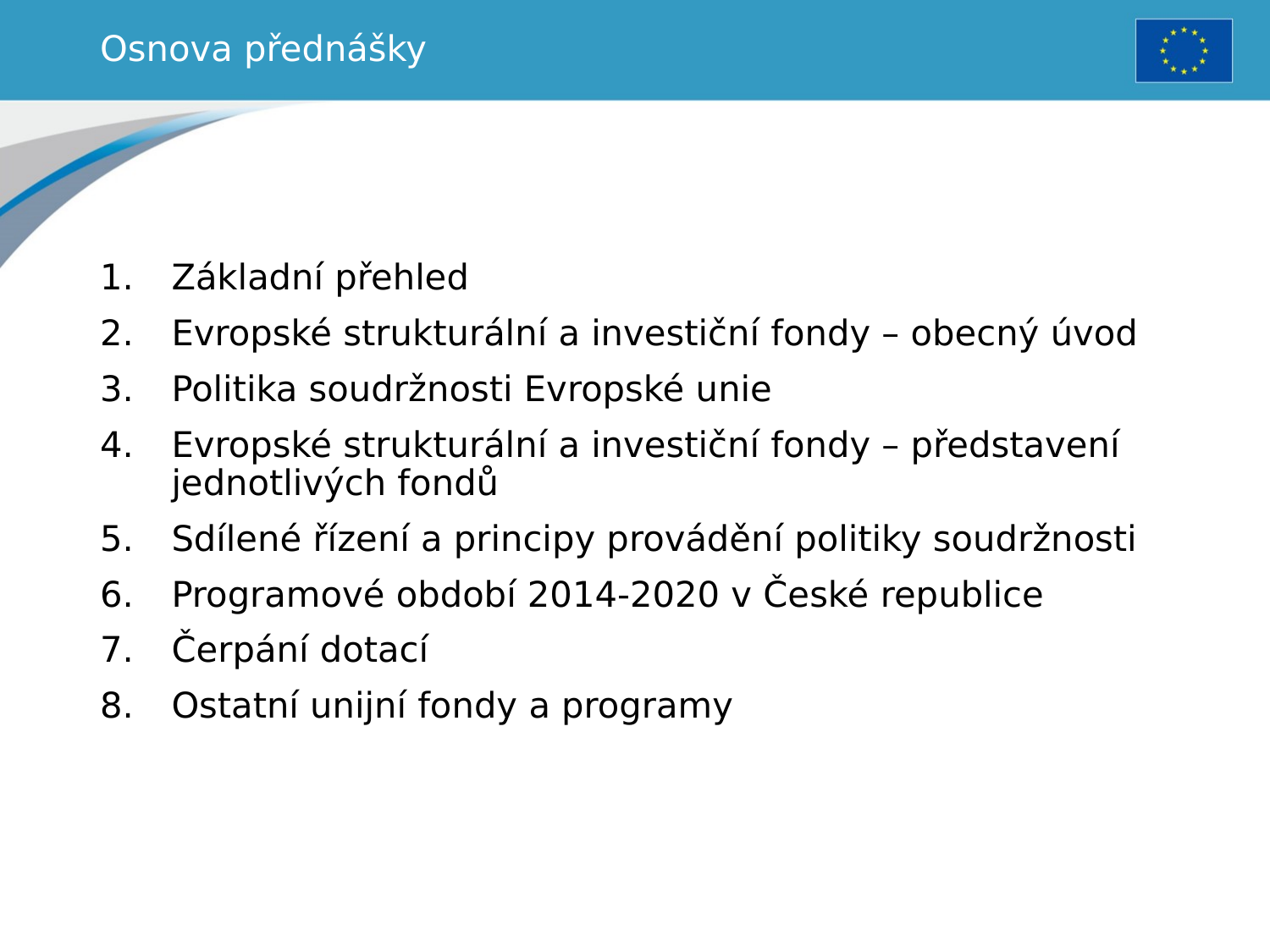

# Osnova přednášky
Základní přehled
Evropské strukturální a investiční fondy – obecný úvod
Politika soudržnosti Evropské unie
Evropské strukturální a investiční fondy – představení jednotlivých fondů
Sdílené řízení a principy provádění politiky soudržnosti
Programové období 2014-2020 v České republice
Čerpání dotací
Ostatní unijní fondy a programy